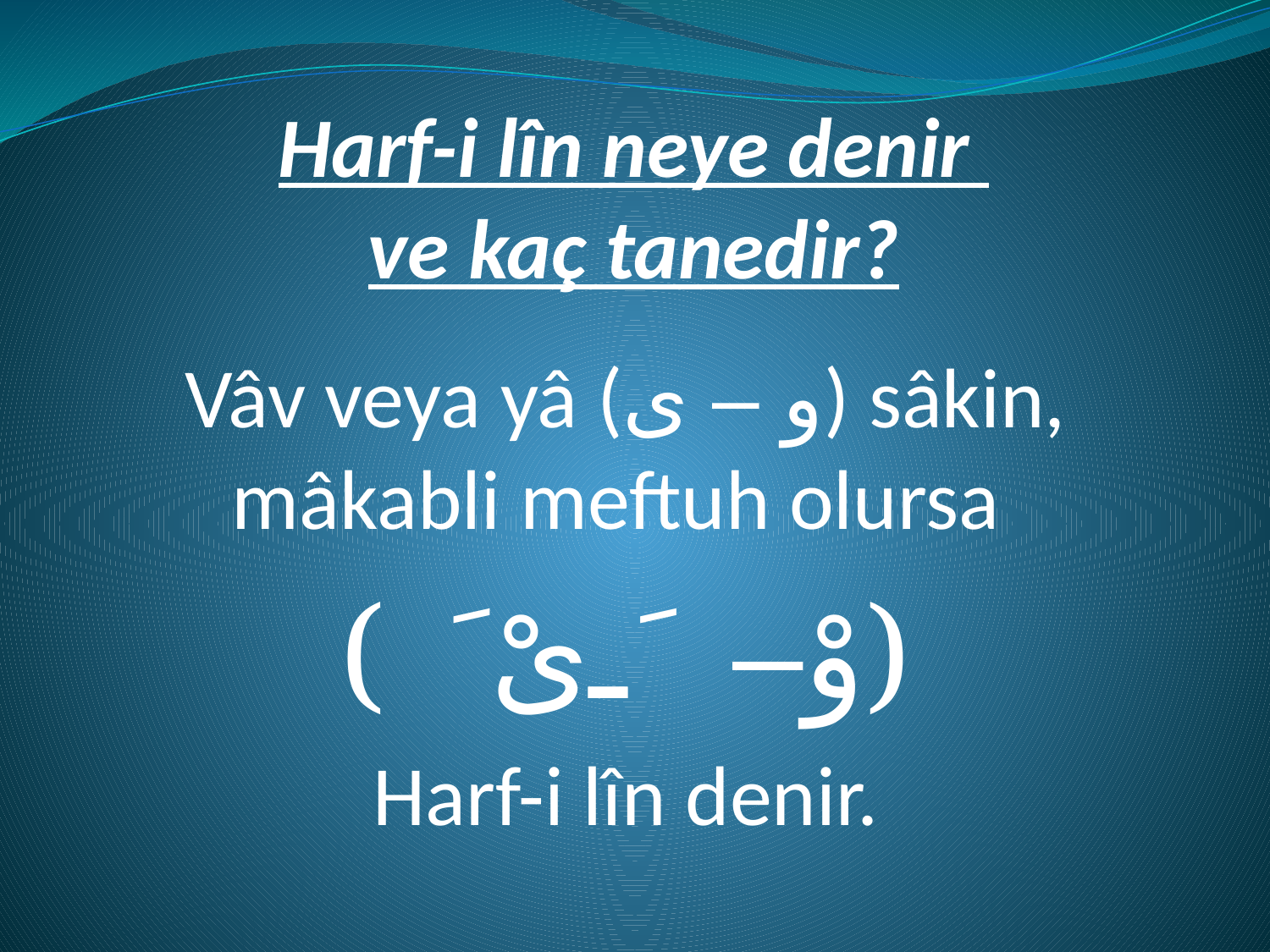

# Harf-i lîn neye denir ve kaç tanedir?
Vâv veya yâ (و – ى) sâkin, mâkabli meftuh olursa
(  َ وْ–   َ ىْ)
Harf-i lîn denir.